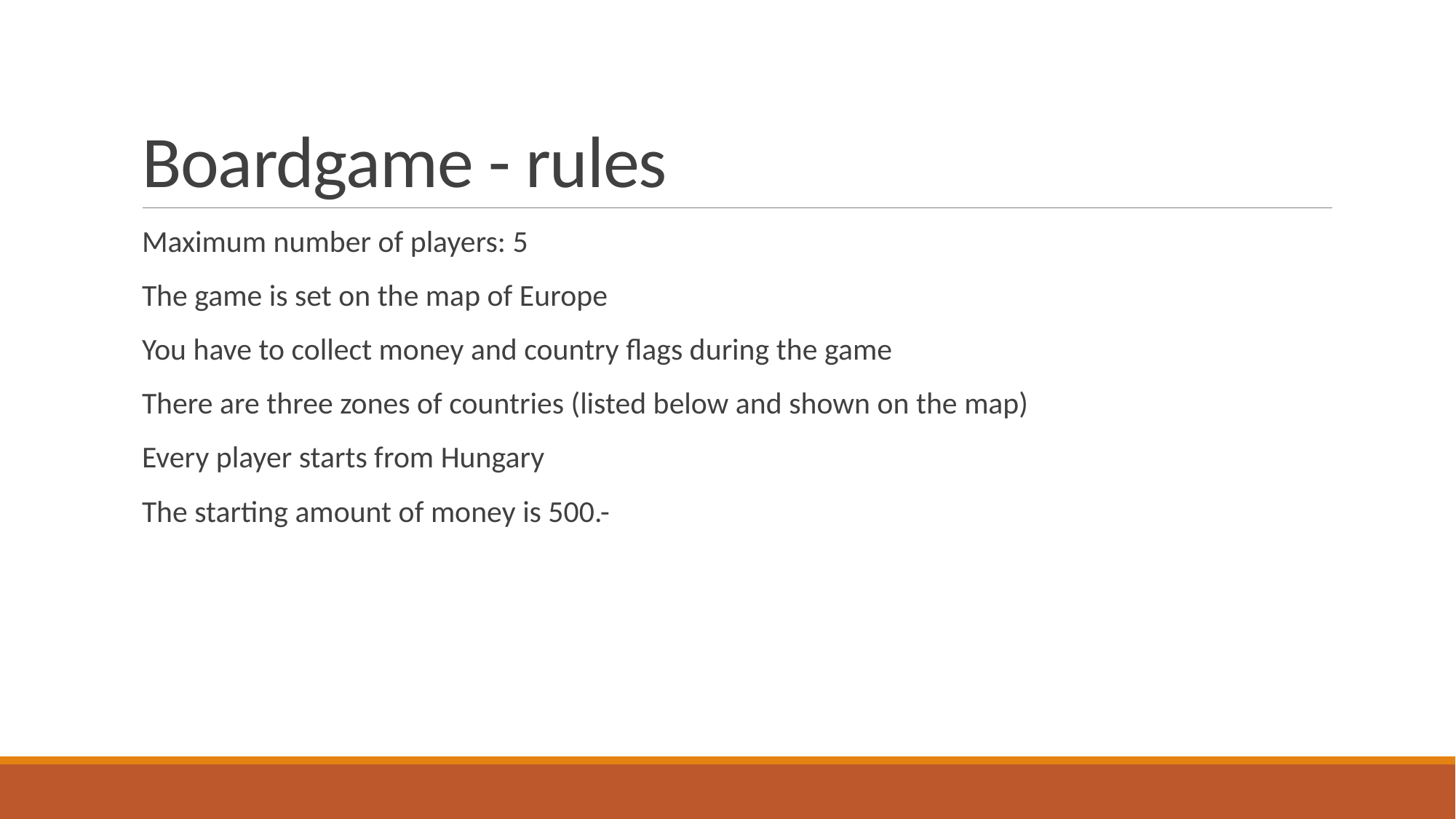

# Boardgame - rules
Maximum number of players: 5
The game is set on the map of Europe
You have to collect money and country flags during the game
There are three zones of countries (listed below and shown on the map)
Every player starts from Hungary
The starting amount of money is 500.-